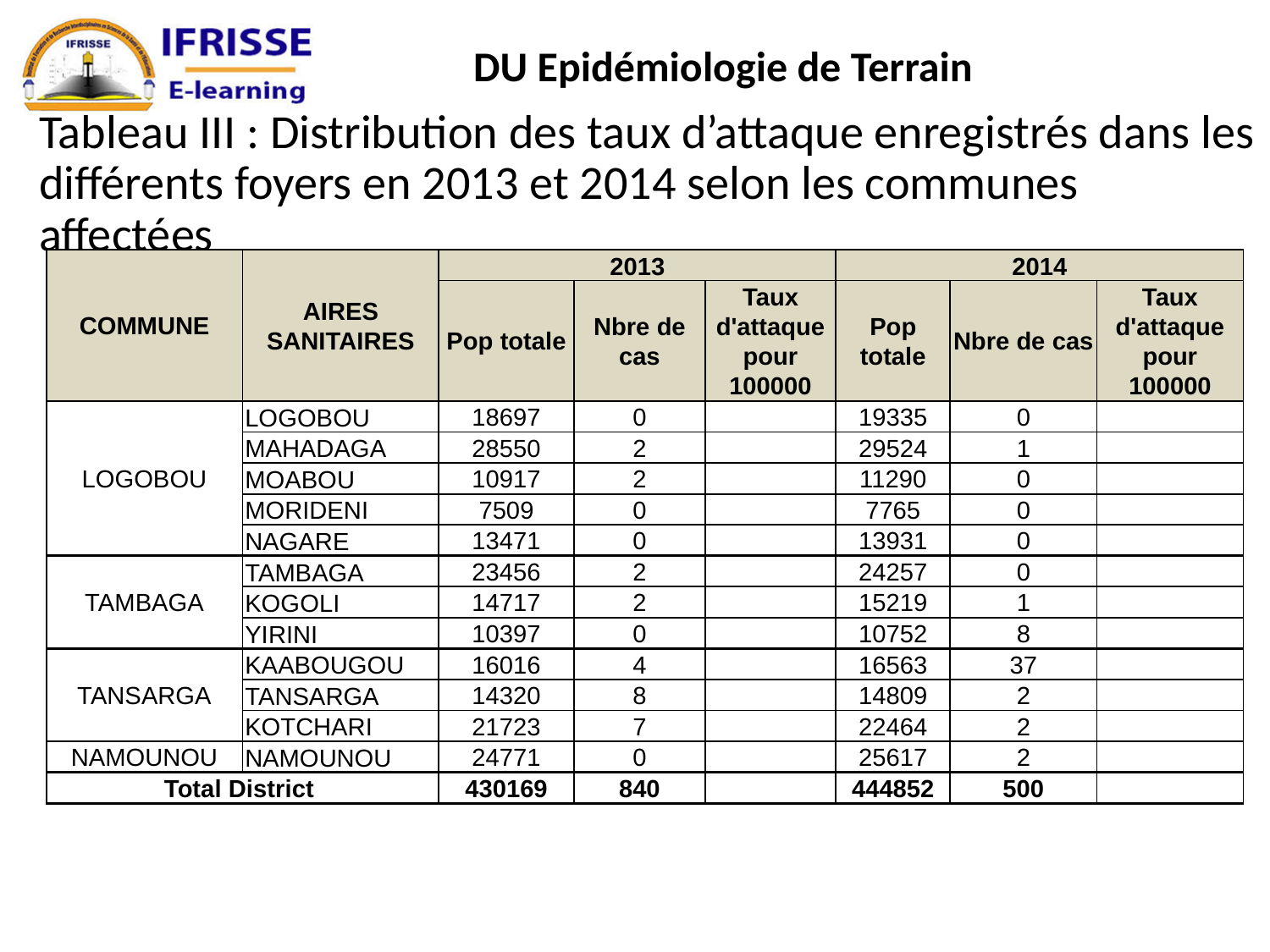

# Tableau III : Distribution des taux d’attaque enregistrés dans les différents foyers en 2013 et 2014 selon les communes affectées
| COMMUNE | AIRES SANITAIRES | 2013 |  |  | 2014 |  |  |
| --- | --- | --- | --- | --- | --- | --- | --- |
|  |  | Pop totale | Nbre de cas | Taux d'attaque pour 100000 | Pop totale | Nbre de cas | Taux d'attaque pour 100000 |
| LOGOBOU | LOGOBOU | 18697 | 0 |  | 19335 | 0 |  |
|  | MAHADAGA | 28550 | 2 |  | 29524 | 1 |  |
|  | MOABOU | 10917 | 2 |  | 11290 | 0 |  |
|  | MORIDENI | 7509 | 0 |  | 7765 | 0 |  |
|  | NAGARE | 13471 | 0 |  | 13931 | 0 |  |
| TAMBAGA | TAMBAGA | 23456 | 2 |  | 24257 | 0 |  |
|  | KOGOLI | 14717 | 2 |  | 15219 | 1 |  |
|  | YIRINI | 10397 | 0 |  | 10752 | 8 |  |
| TANSARGA | KAABOUGOU | 16016 | 4 |  | 16563 | 37 |  |
|  | TANSARGA | 14320 | 8 |  | 14809 | 2 |  |
|  | KOTCHARI | 21723 | 7 |  | 22464 | 2 |  |
| NAMOUNOU | NAMOUNOU | 24771 | 0 |  | 25617 | 2 |  |
| Total District |  | 430169 | 840 |  | 444852 | 500 |  |